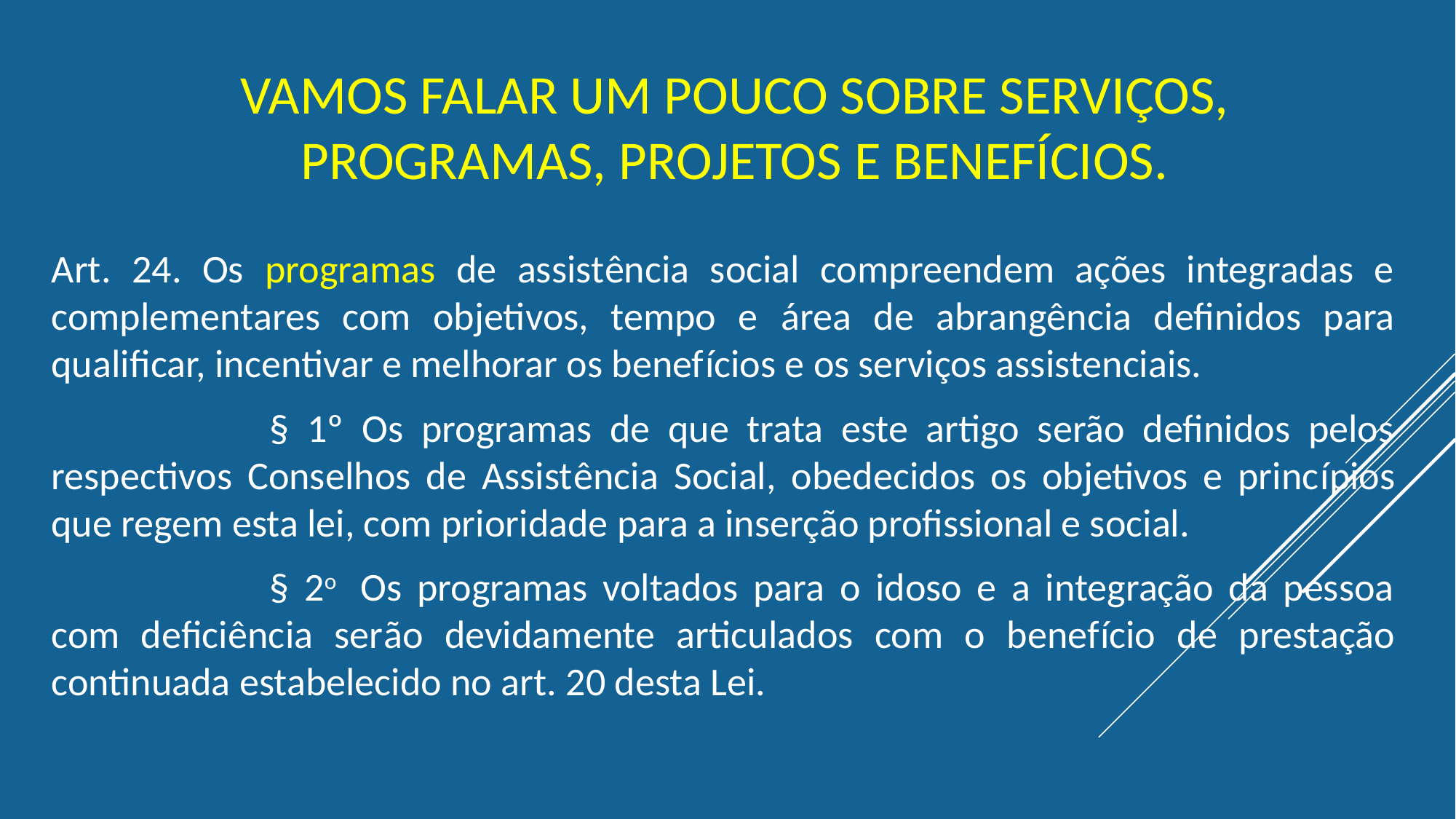

# Vamos falar um pouco sobre serviços, programas, projetos e benefícios.
Art. 24. Os programas de assistência social compreendem ações integradas e complementares com objetivos, tempo e área de abrangência definidos para qualificar, incentivar e melhorar os benefícios e os serviços assistenciais.
		§ 1º Os programas de que trata este artigo serão definidos pelos respectivos Conselhos de Assistência Social, obedecidos os objetivos e princípios que regem esta lei, com prioridade para a inserção profissional e social.
		§ 2o  Os programas voltados para o idoso e a integração da pessoa com deficiência serão devidamente articulados com o benefício de prestação continuada estabelecido no art. 20 desta Lei.